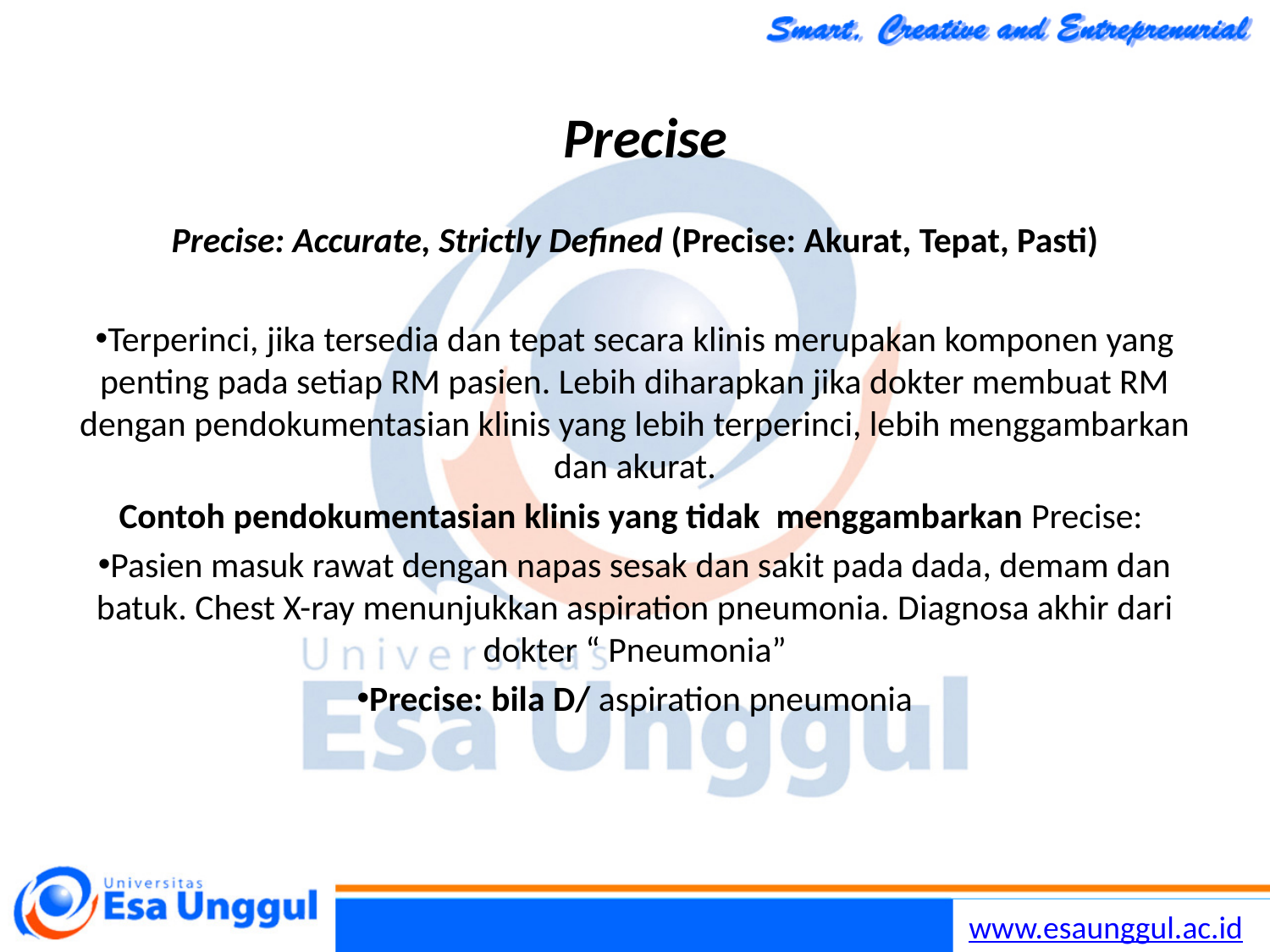

# Precise
Precise: Accurate, Strictly Defined (Precise: Akurat, Tepat, Pasti)

Terperinci, jika tersedia dan tepat secara klinis merupakan komponen yang penting pada setiap RM pasien. Lebih diharapkan jika dokter membuat RM dengan pendokumentasian klinis yang lebih terperinci, lebih menggambarkan dan akurat.
Contoh pendokumentasian klinis yang tidak  menggambarkan Precise:
Pasien masuk rawat dengan napas sesak dan sakit pada dada, demam dan batuk. Chest X-ray menunjukkan aspiration pneumonia. Diagnosa akhir dari dokter “ Pneumonia”
Precise: bila D/ aspiration pneumonia